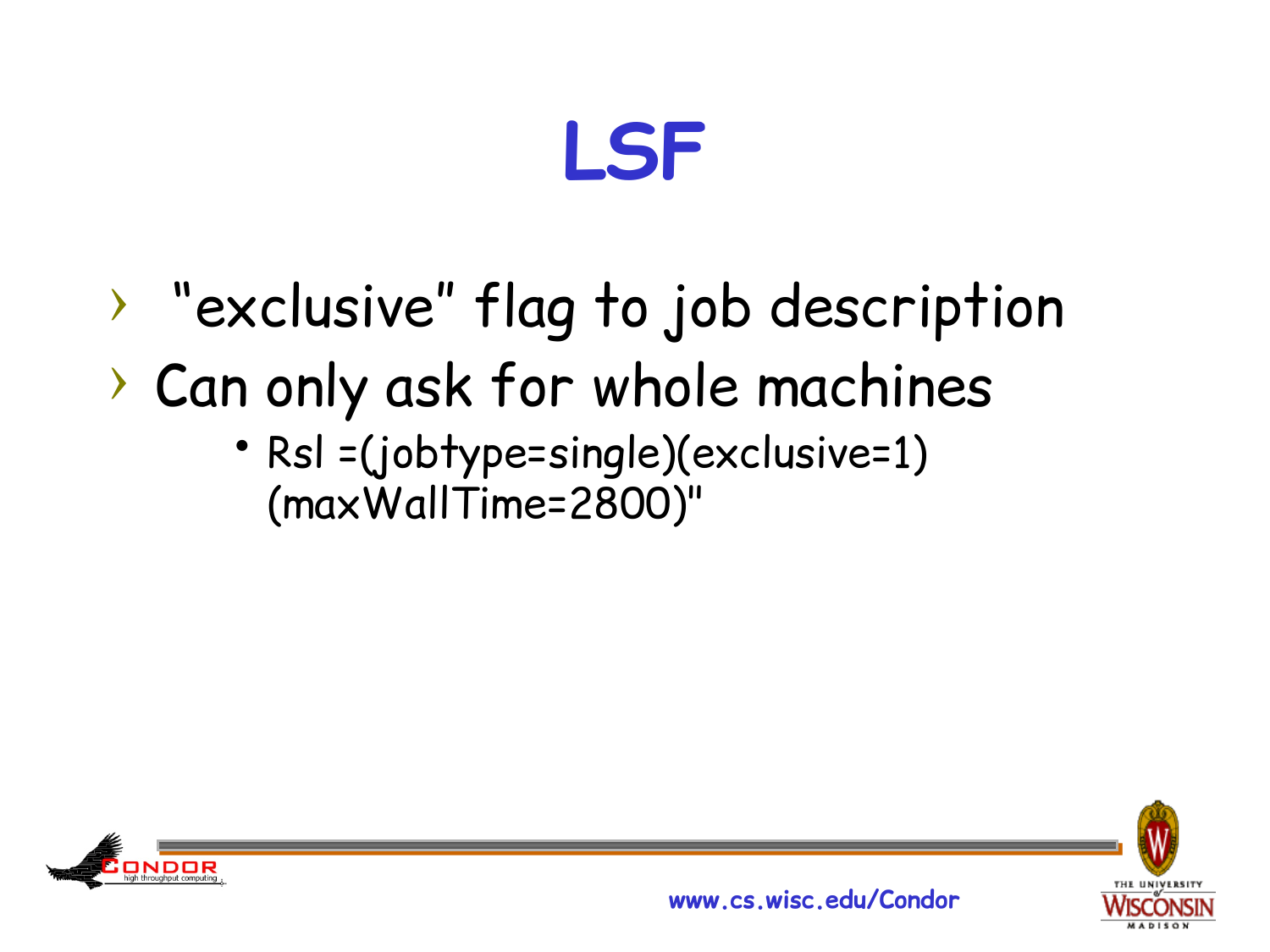

# LSF
 “exclusive” flag to job description
Can only ask for whole machines
Rsl =(jobtype=single)(exclusive=1)(maxWallTime=2800)"